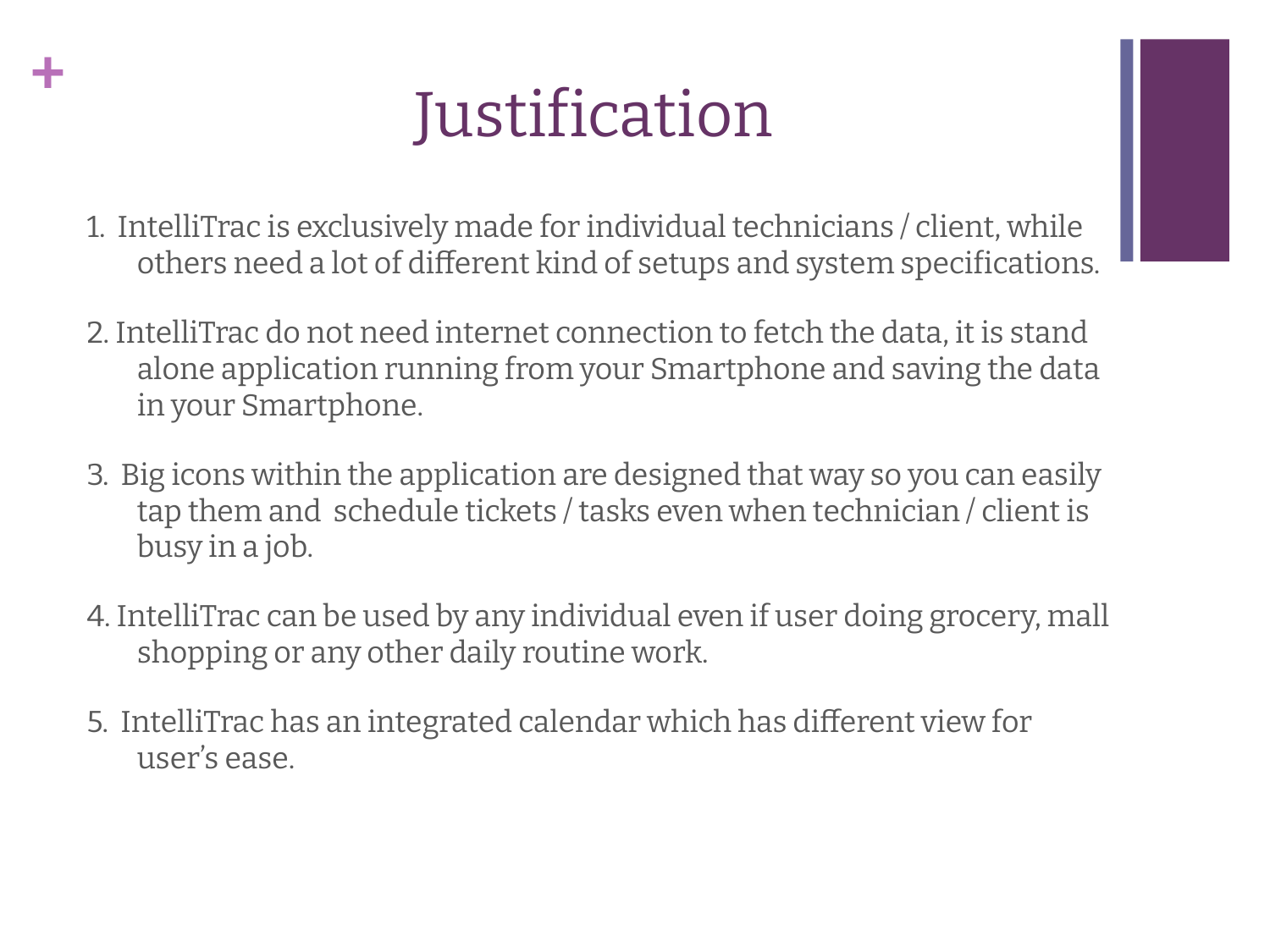

Justification
1.  IntelliTrac is exclusively made for individual technicians / client, while others need a lot of different kind of setups and system specifications.
2. IntelliTrac do not need internet connection to fetch the data, it is stand alone application running from your Smartphone and saving the data in your Smartphone.
3.  Big icons within the application are designed that way so you can easily tap them and  schedule tickets / tasks even when technician / client is busy in a job.
4. IntelliTrac can be used by any individual even if user doing grocery, mall shopping or any other daily routine work.
5.  IntelliTrac has an integrated calendar which has different view for user’s ease.